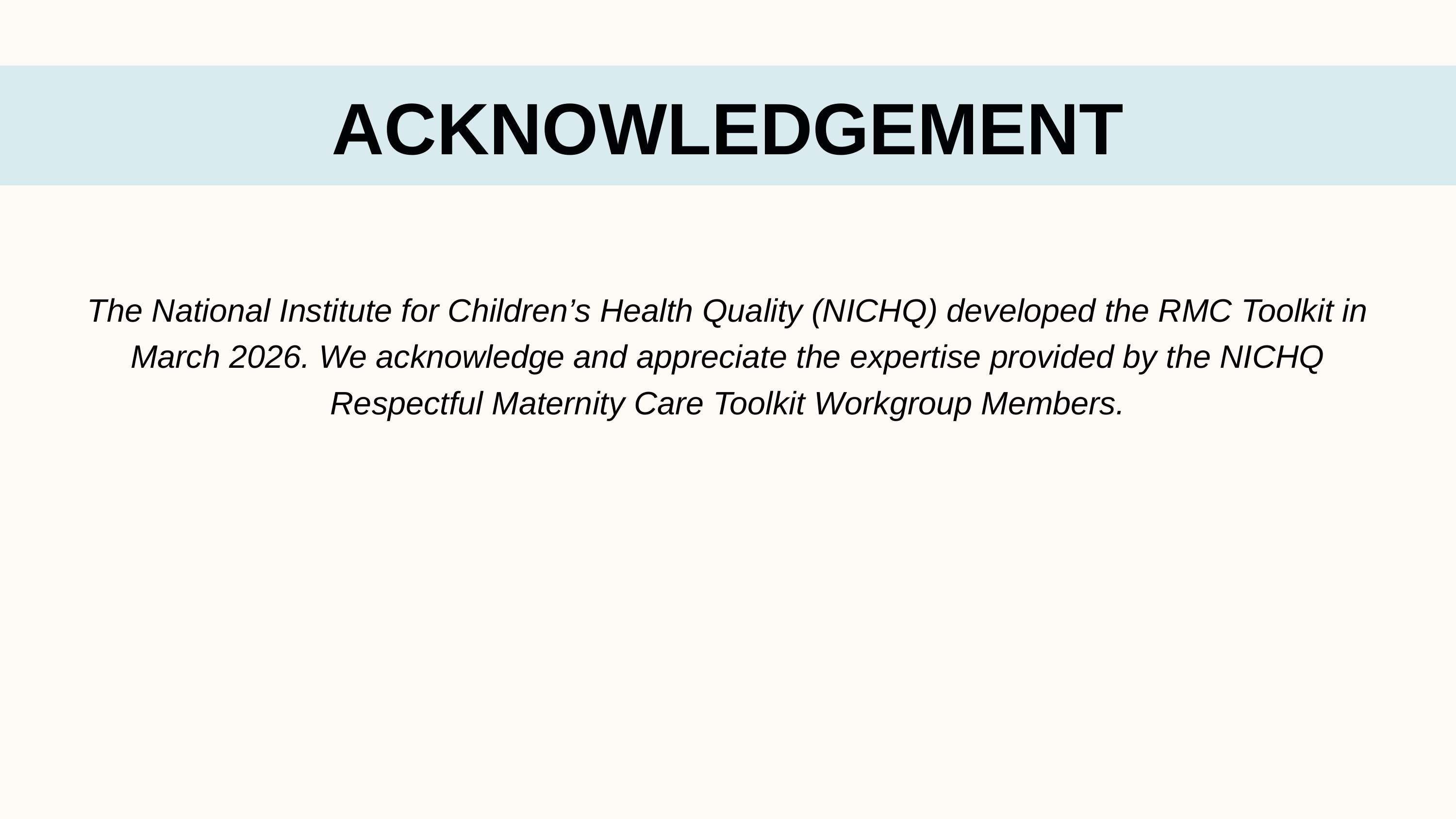

ACKNOWLEDGEMENT
The National Institute for Children’s Health Quality (NICHQ) developed the RMC Toolkit in March 2026. We acknowledge and appreciate the expertise provided by the NICHQ Respectful Maternity Care Toolkit Workgroup Members.